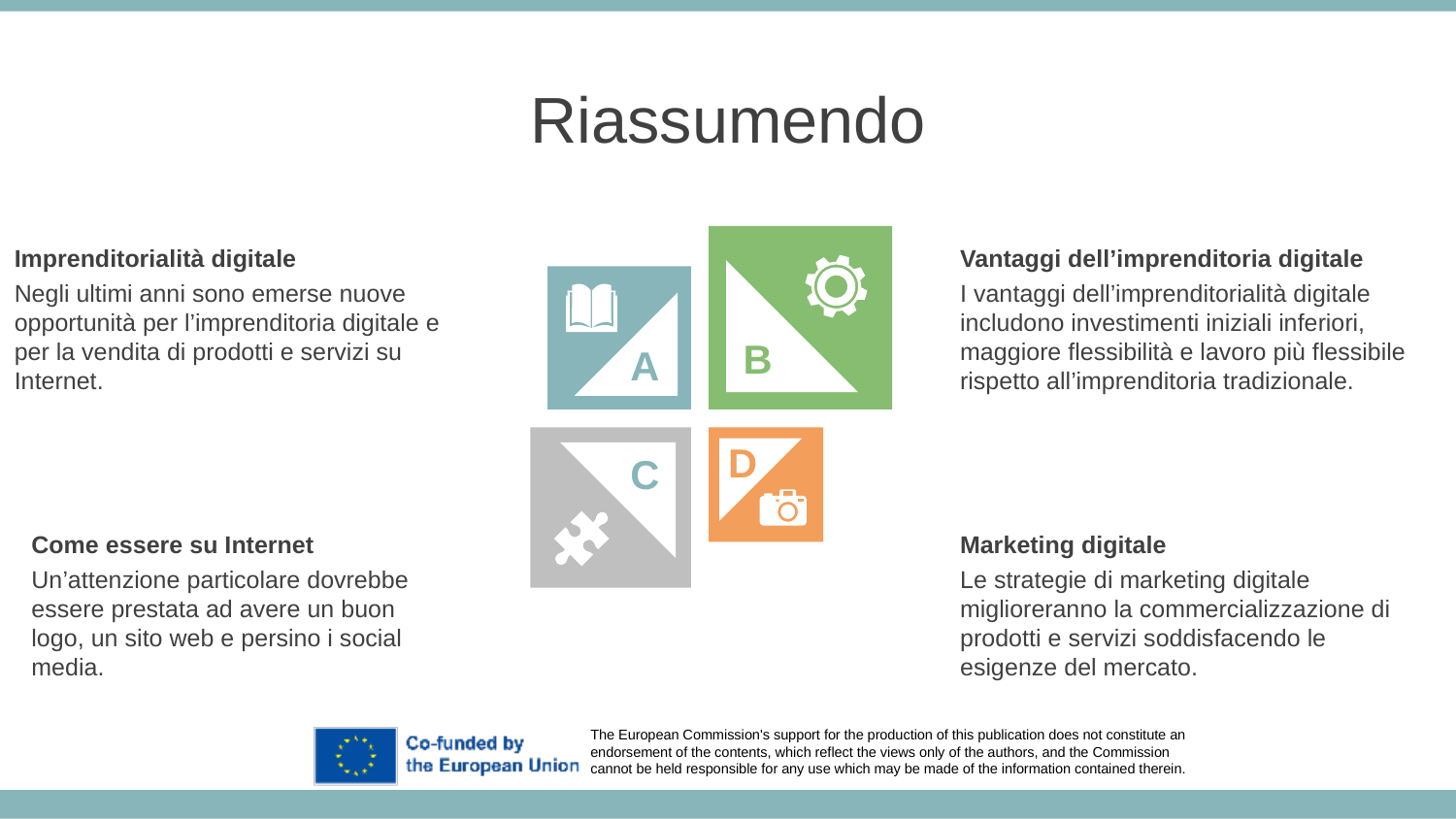

Riassumendo

Imprenditorialità digitale

Negli ultimi anni sono emerse nuove opportunità per l’imprenditoria digitale e per la vendita di prodotti e servizi su Internet.

Vantaggi dell’imprenditoria digitale
I vantaggi dell’imprenditorialità digitale includono investimenti iniziali inferiori, maggiore flessibilità e lavoro più flessibile rispetto all’imprenditoria tradizionale.

B
A

D
C

Come essere su Internet

Un’attenzione particolare dovrebbe essere prestata ad avere un buon logo, un sito web e persino i social media.

Marketing digitale

Le strategie di marketing digitale miglioreranno la commercializzazione di prodotti e servizi soddisfacendo le esigenze del mercato.